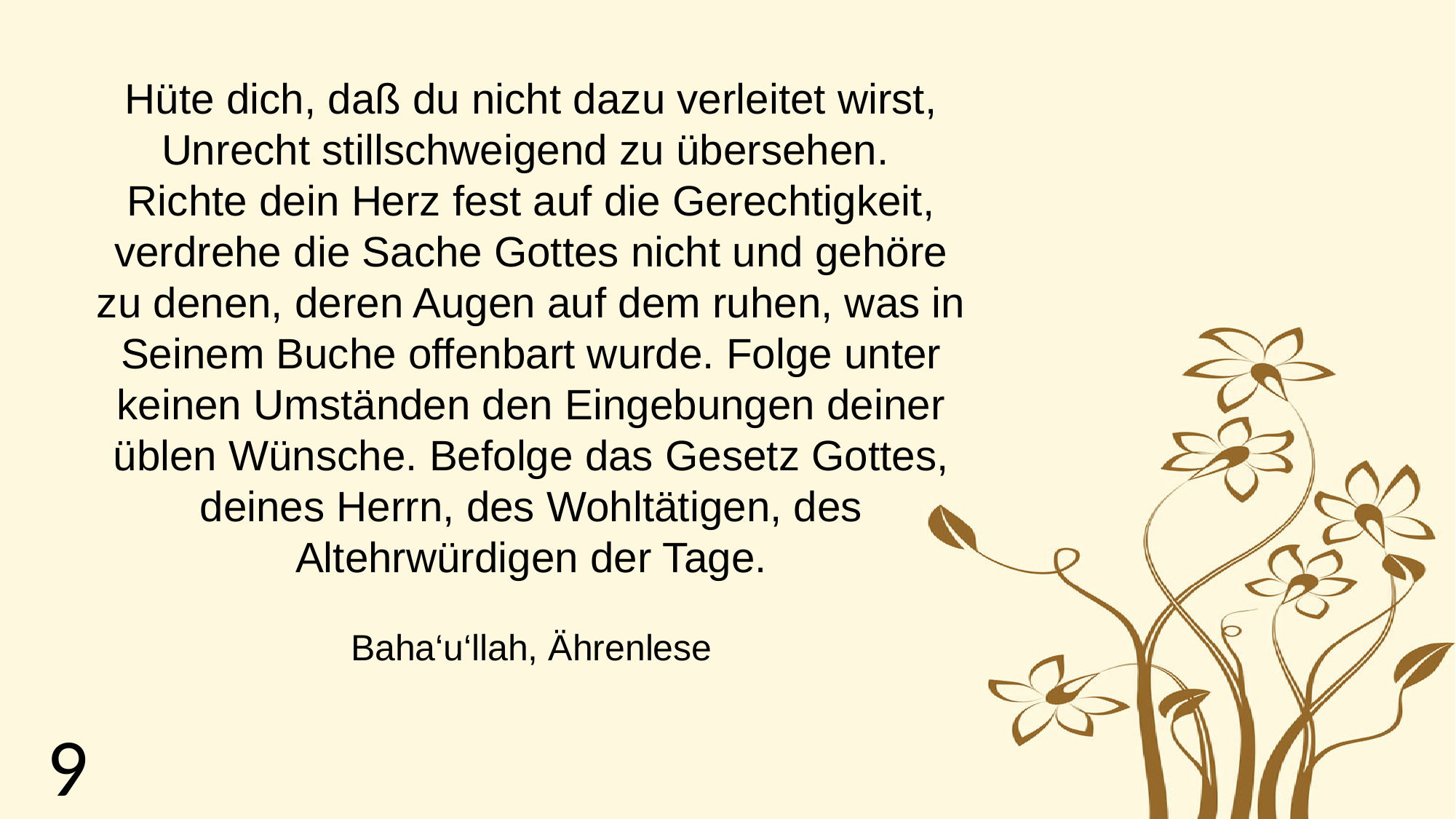

Hüte dich, daß du nicht dazu verleitet wirst, Unrecht stillschweigend zu übersehen.
Richte dein Herz fest auf die Gerechtigkeit, verdrehe die Sache Gottes nicht und gehöre zu denen, deren Augen auf dem ruhen, was in Seinem Buche offenbart wurde. Folge unter keinen Umständen den Eingebungen deiner üblen Wünsche. Befolge das Gesetz Gottes, deines Herrn, des Wohltätigen, des Altehrwürdigen der Tage.

Baha‘u‘llah, Ährenlese
9